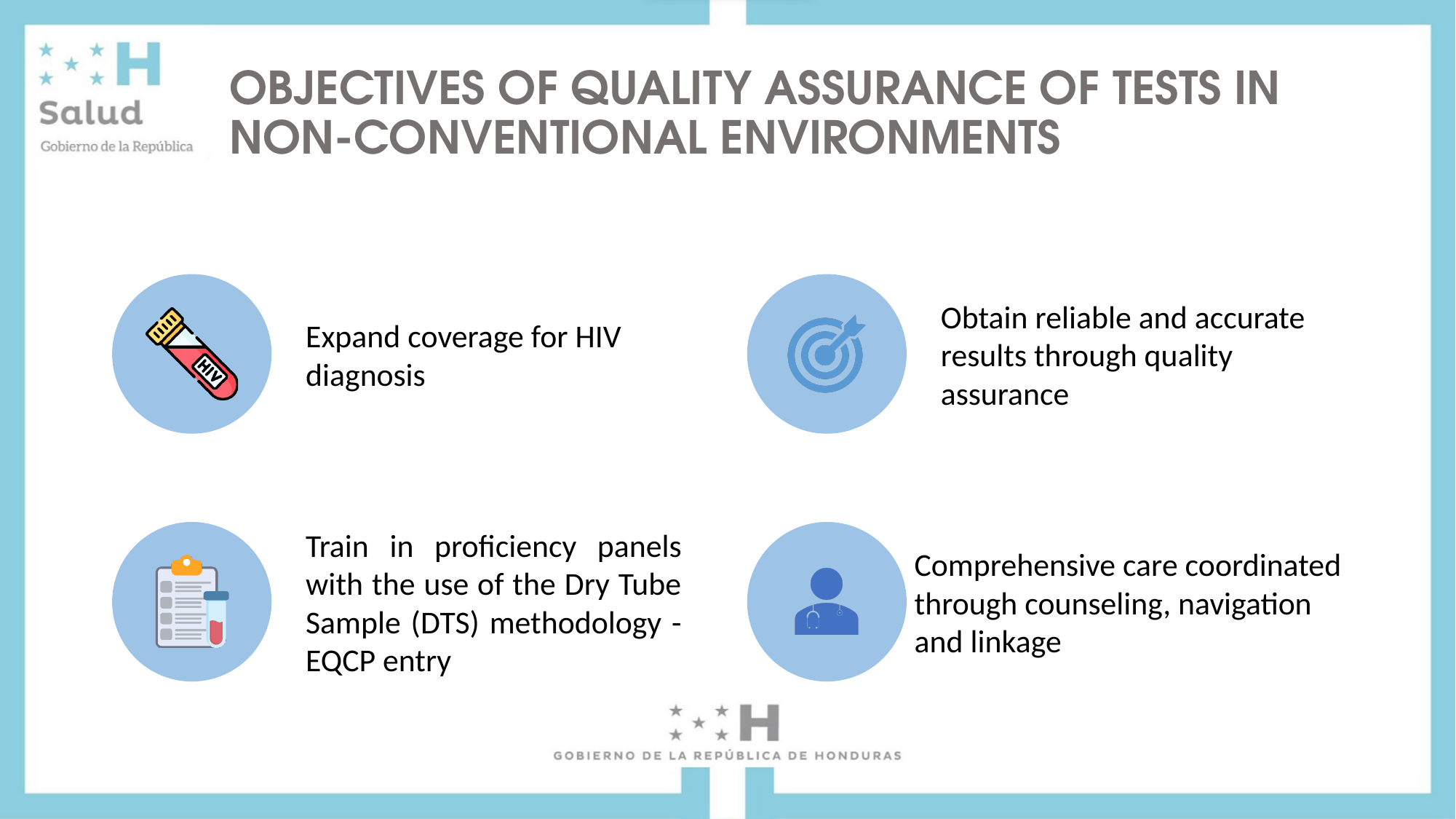

# OBJECTIVES OF QUALITY ASSURANCE OF TESTS IN NON-CONVENTIONAL ENVIRONMENTS
Expand coverage for HIV diagnosis
Obtain reliable and accurate results through quality assurance
Train in proficiency panels with the use of the Dry Tube Sample (DTS) methodology - EQCP entry
Comprehensive care coordinated through counseling, navigation and linkage